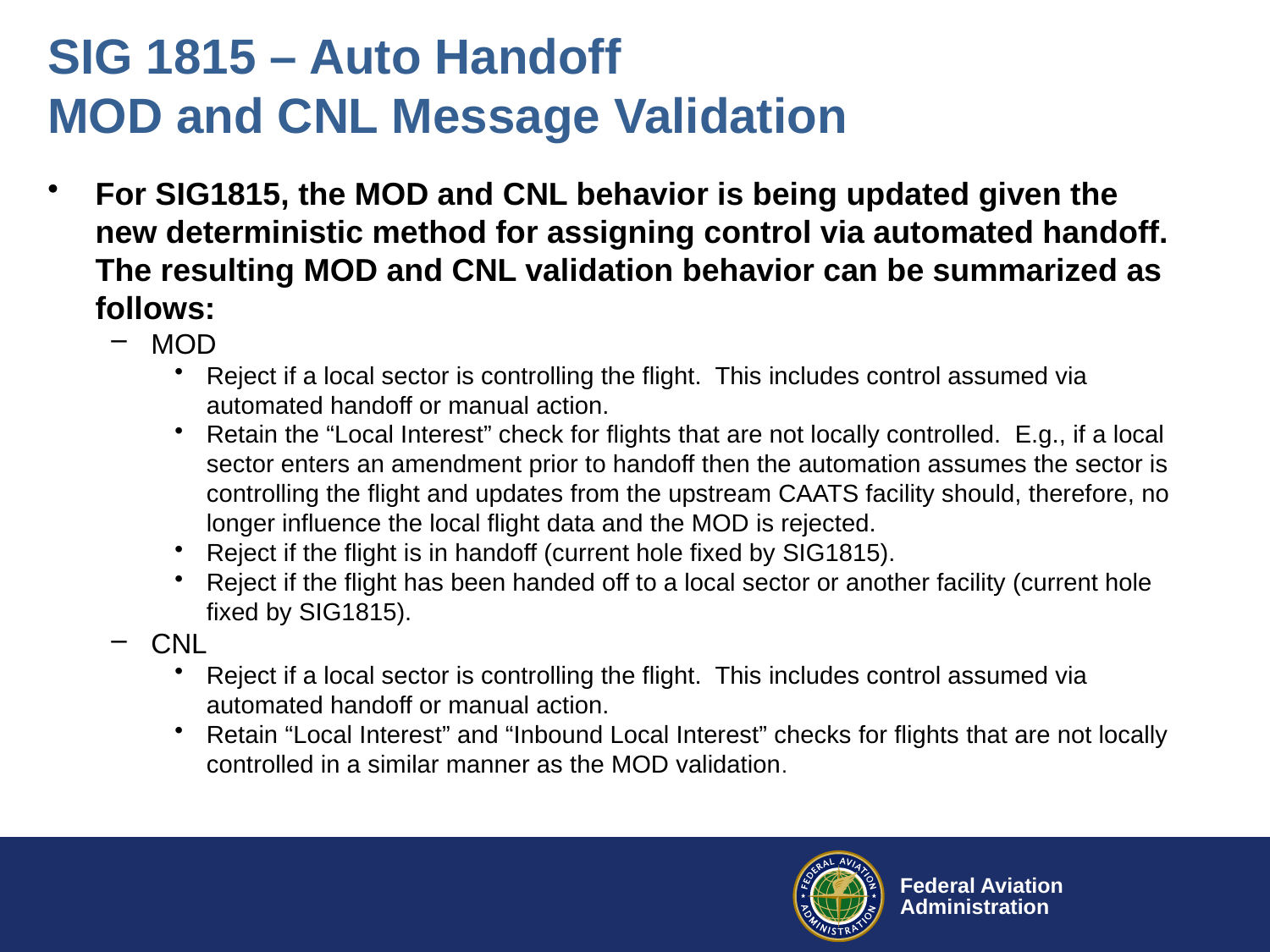

# SIG 1815 – Auto Handoff MOD and CNL Message Validation
For SIG1815, the MOD and CNL behavior is being updated given the new deterministic method for assigning control via automated handoff.  The resulting MOD and CNL validation behavior can be summarized as follows:
MOD
Reject if a local sector is controlling the flight.  This includes control assumed via automated handoff or manual action.
Retain the “Local Interest” check for flights that are not locally controlled.  E.g., if a local sector enters an amendment prior to handoff then the automation assumes the sector is controlling the flight and updates from the upstream CAATS facility should, therefore, no longer influence the local flight data and the MOD is rejected.
Reject if the flight is in handoff (current hole fixed by SIG1815).
Reject if the flight has been handed off to a local sector or another facility (current hole fixed by SIG1815).
CNL
Reject if a local sector is controlling the flight.  This includes control assumed via automated handoff or manual action.
Retain “Local Interest” and “Inbound Local Interest” checks for flights that are not locally controlled in a similar manner as the MOD validation.